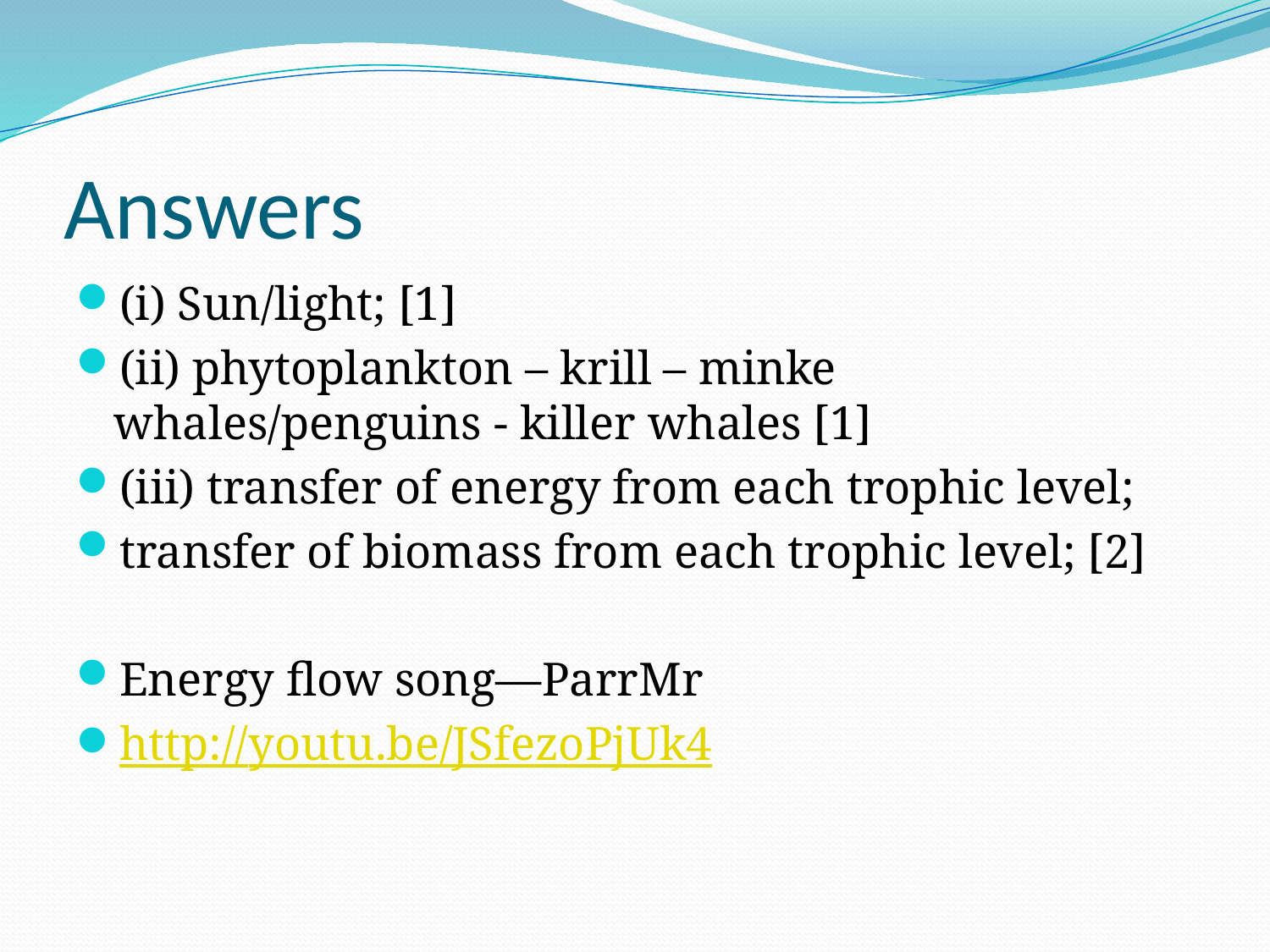

# Answers
(i) Sun/light; [1]
(ii) phytoplankton – krill – minke whales/penguins - killer whales [1]
(iii) transfer of energy from each trophic level;
transfer of biomass from each trophic level; [2]

Energy flow song—ParrMr
http://youtu.be/JSfezoPjUk4